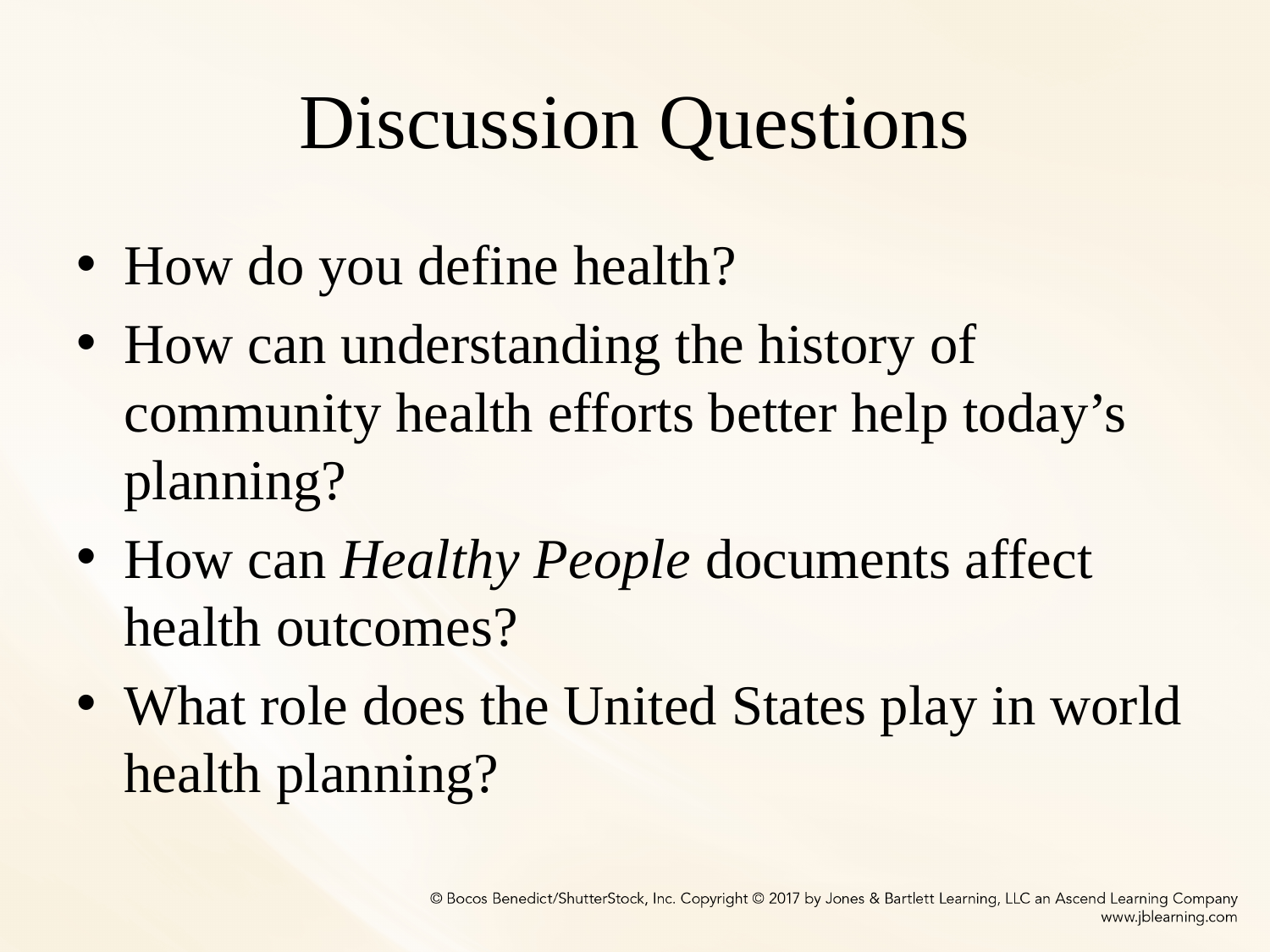

# Discussion Questions
How do you define health?
How can understanding the history of community health efforts better help today’s planning?
How can Healthy People documents affect health outcomes?
What role does the United States play in world health planning?